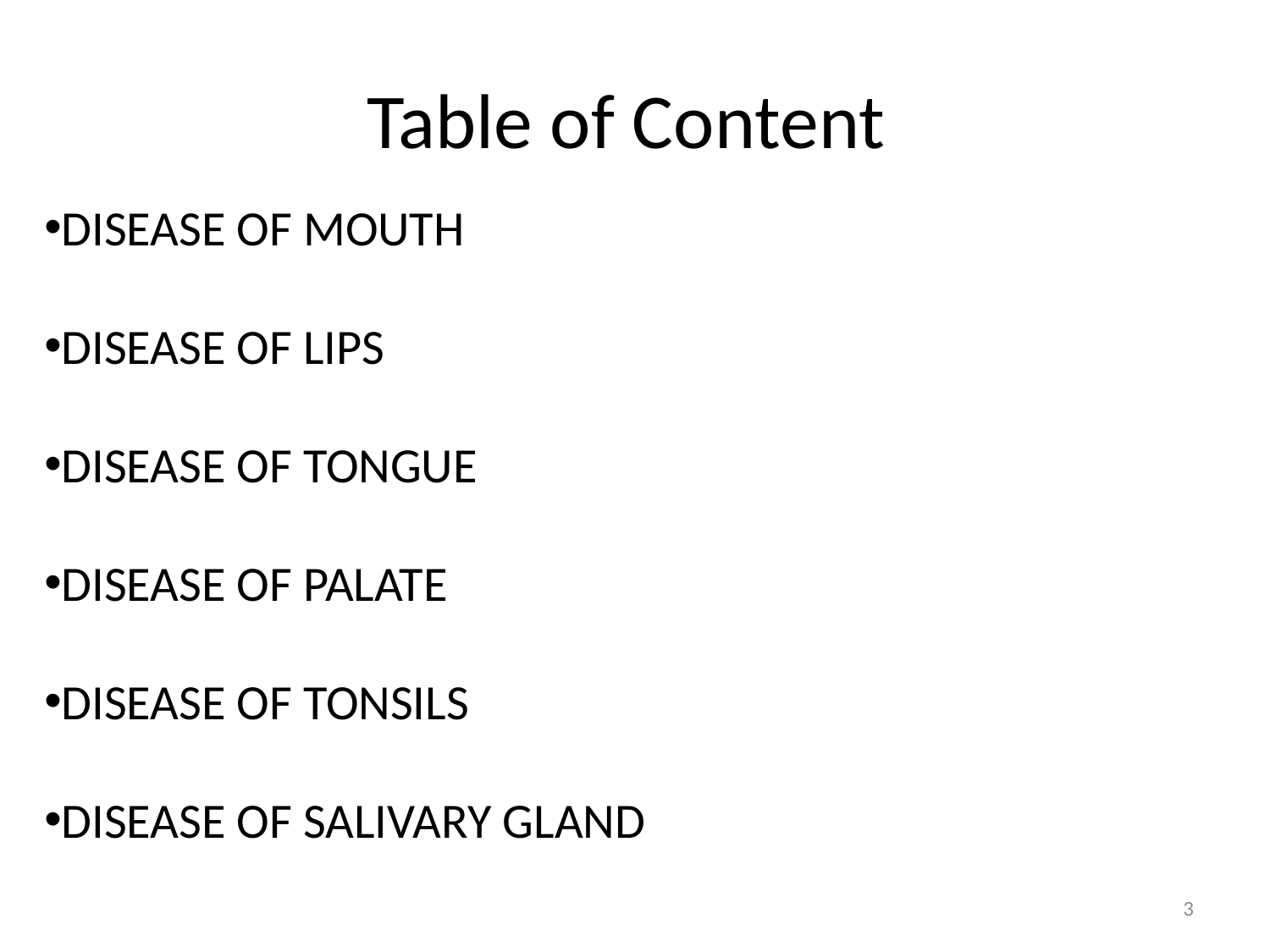

# Table of Content
DISEASE OF MOUTH

DISEASE OF LIPS

DISEASE OF TONGUE

DISEASE OF PALATE

DISEASE OF TONSILS

DISEASE OF SALIVARY GLAND

3